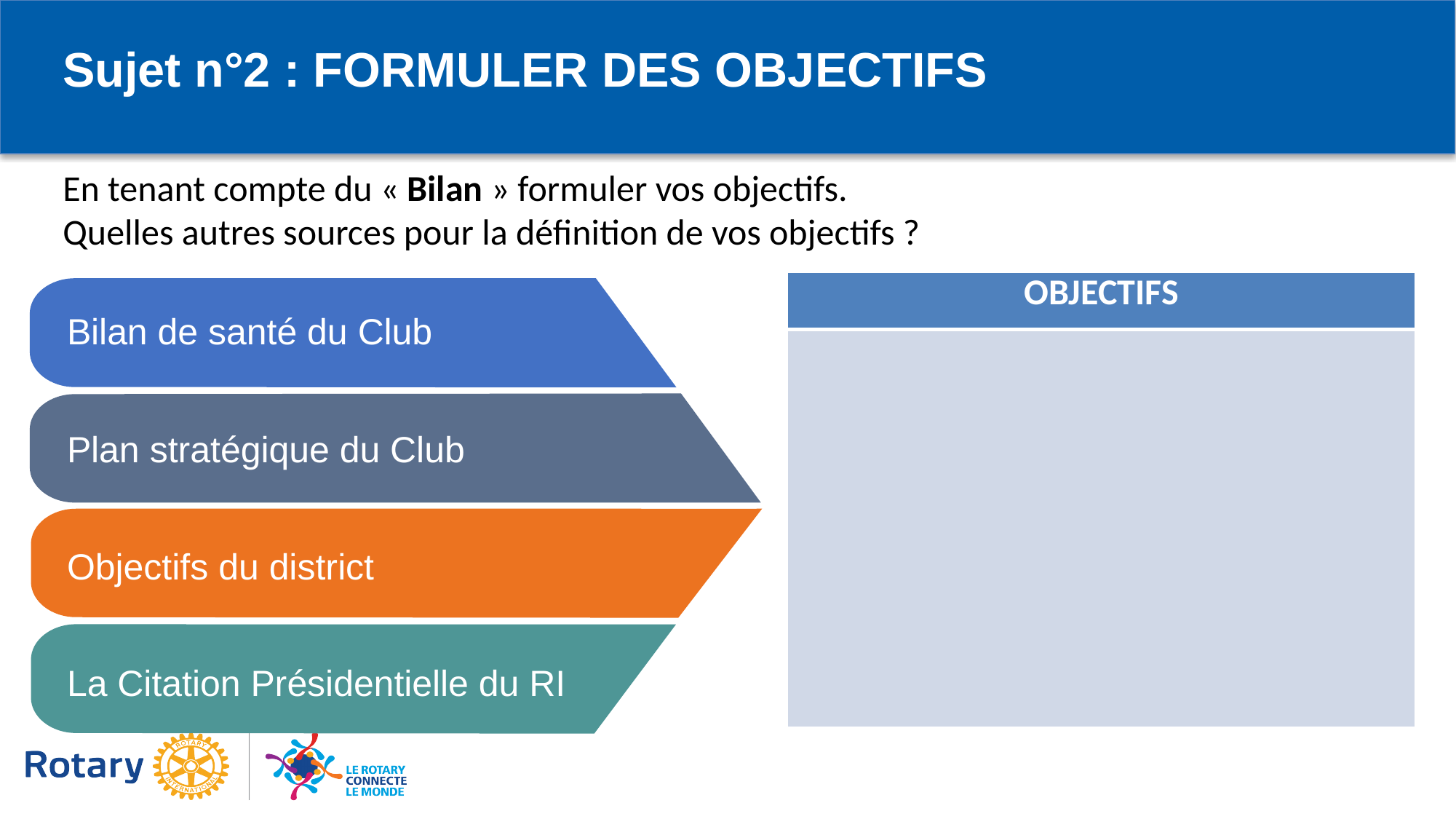

Sujet n°2 : FORMULER DES OBJECTIFS
En tenant compte du « Bilan » formuler vos objectifs.
Quelles autres sources pour la définition de vos objectifs ?

| OBJECTIFS |
| --- |
|  |

Bilan de santé du Club

Plan stratégique du Club

Objectifs du district

La Citation Présidentielle du RI